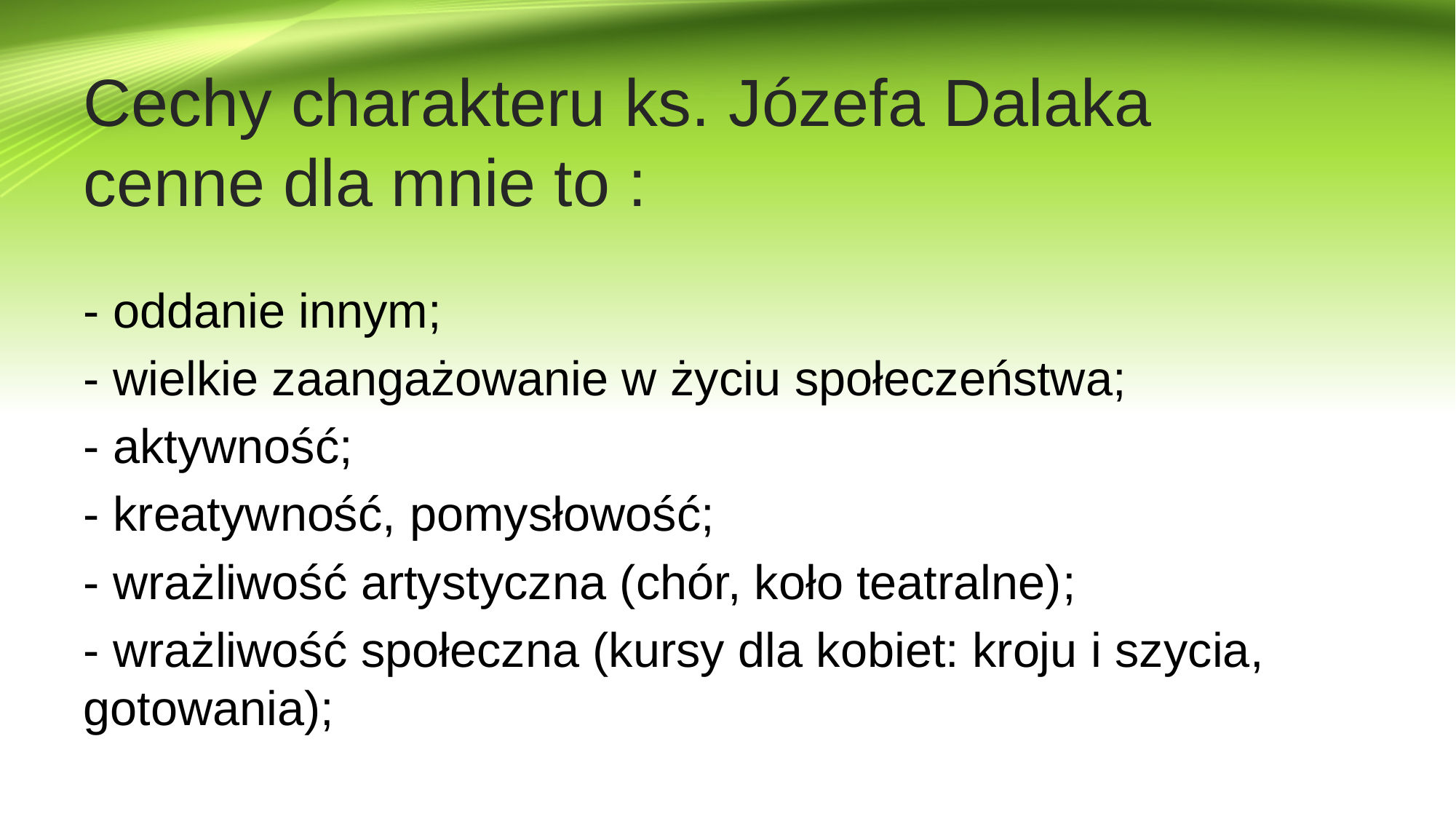

# Cechy charakteru ks. Józefa Dalaka   cenne dla mnie to :
- oddanie innym;
- wielkie zaangażowanie w życiu społeczeństwa;
- aktywność;
- kreatywność, pomysłowość;
- wrażliwość artystyczna (chór, koło teatralne);
- wrażliwość społeczna (kursy dla kobiet: kroju i szycia, gotowania);